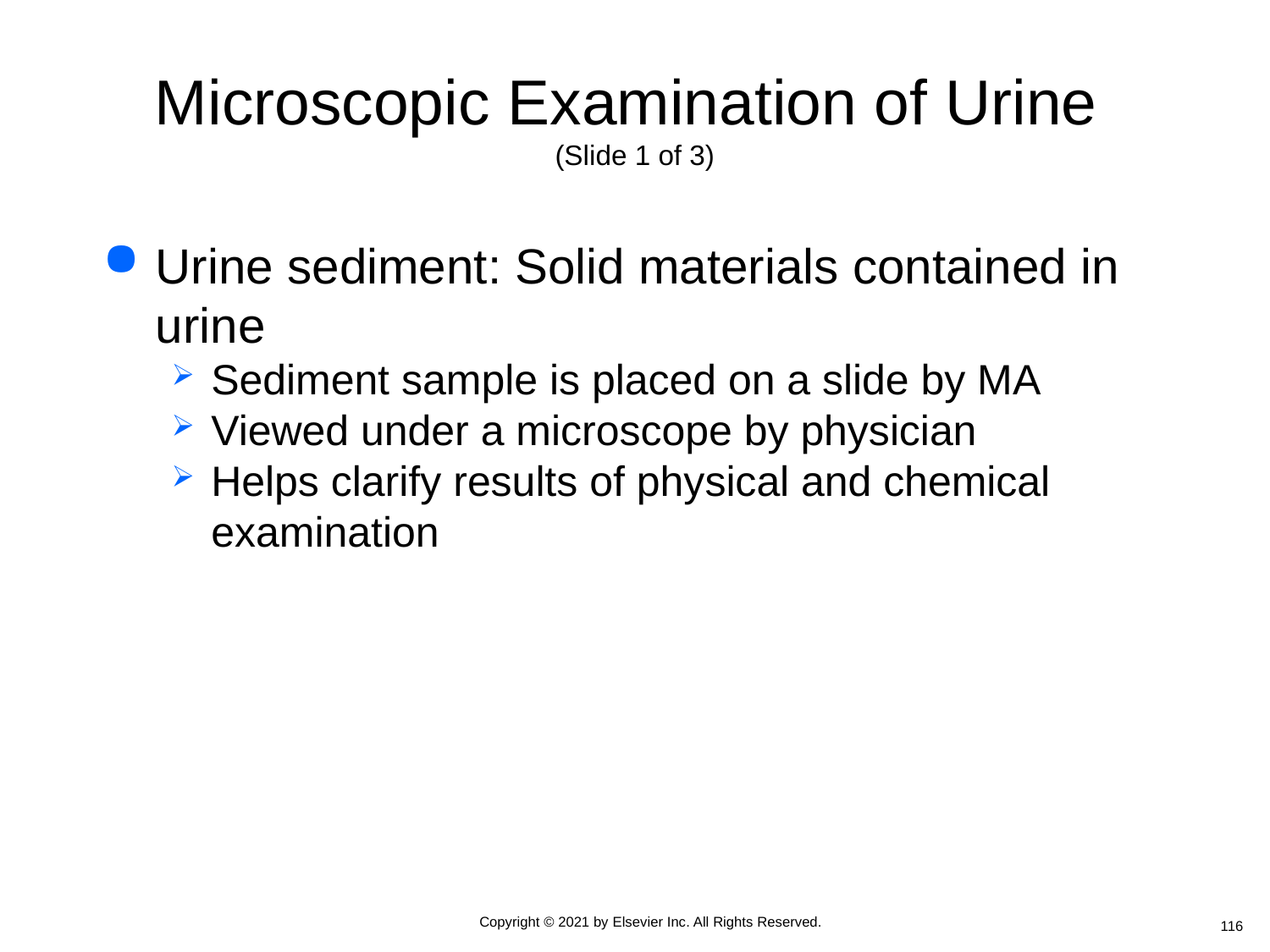

# Microscopic Examination of Urine (Slide 1 of 3)
Urine sediment: Solid materials contained in urine
Sediment sample is placed on a slide by MA
Viewed under a microscope by physician
Helps clarify results of physical and chemical examination
116